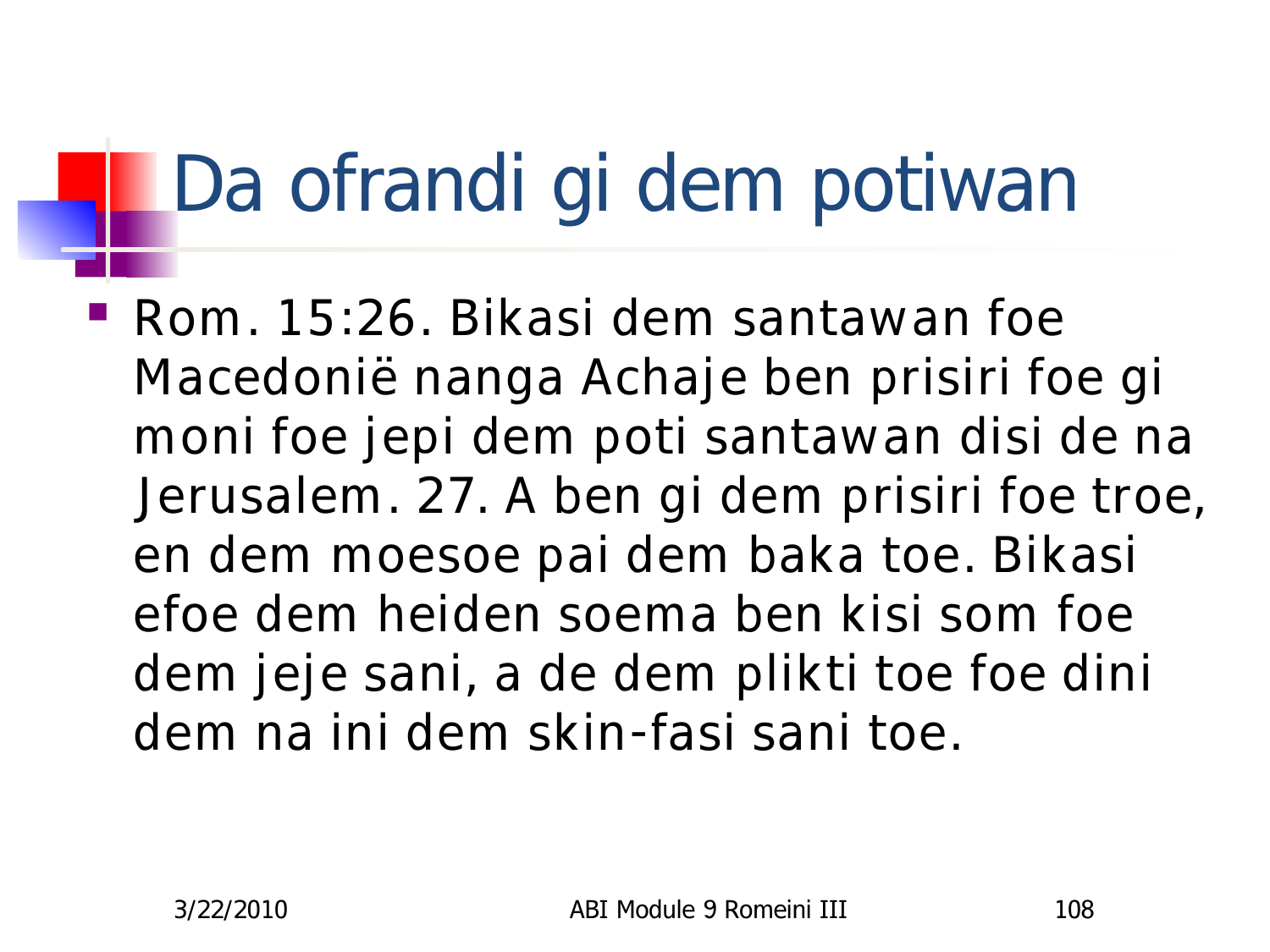

# Da ofrandi gi dem potiwan
Rom. 15:26. Bikasi dem santawan foe Macedonië nanga Achaje ben prisiri foe gi moni foe jepi dem poti santawan disi de na Jerusalem. 27. A ben gi dem prisiri foe troe, en dem moesoe pai dem baka toe. Bikasi efoe dem heiden soema ben kisi som foe dem jeje sani, a de dem plikti toe foe dini dem na ini dem skin-fasi sani toe.
3/22/2010
ABI Module 9 Romeini III
108